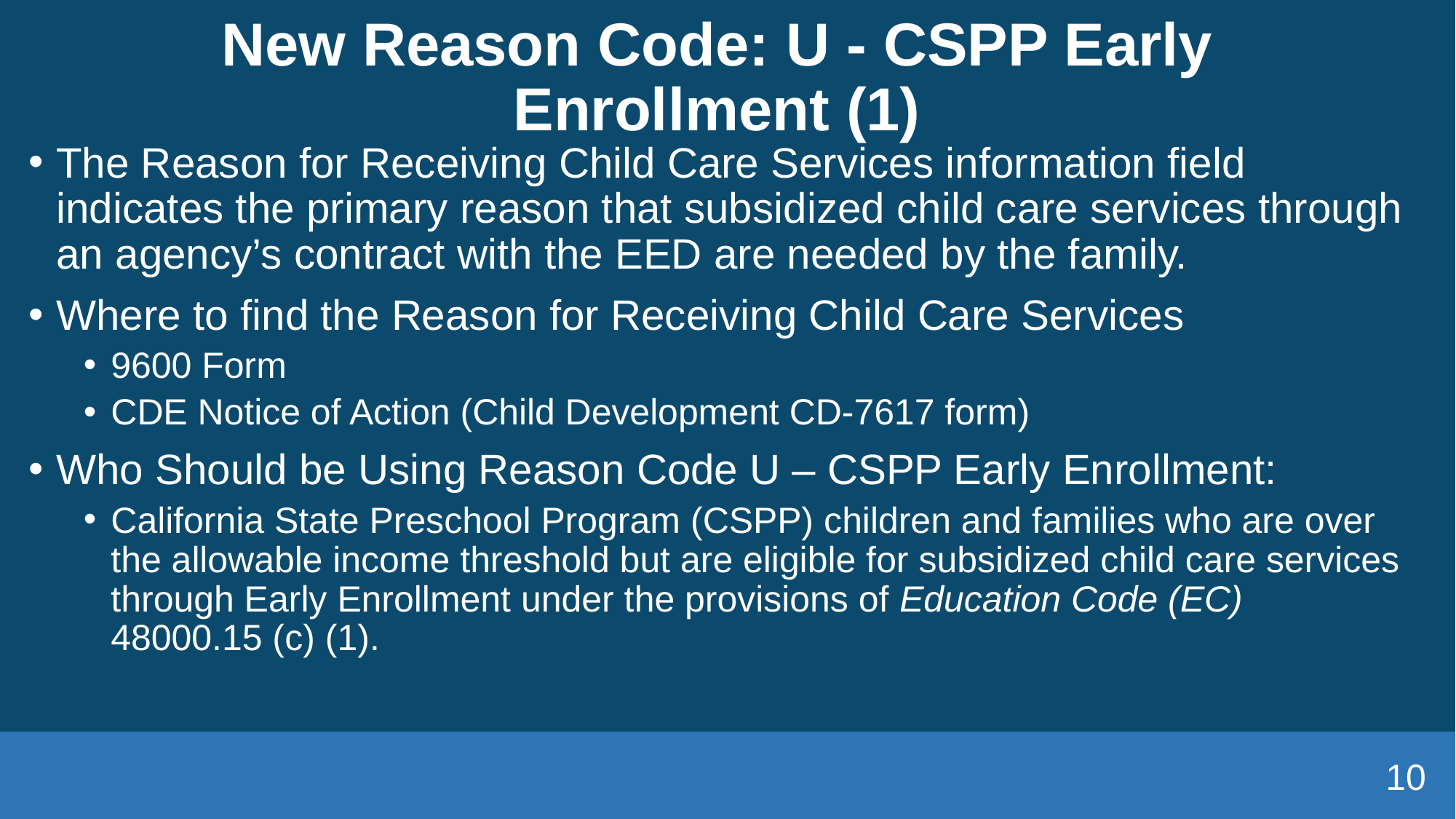

# New Reason Code: U - CSPP Early Enrollment (1)
The Reason for Receiving Child Care Services information field indicates the primary reason that subsidized child care services through an agency’s contract with the EED are needed by the family.
Where to find the Reason for Receiving Child Care Services
9600 Form
CDE Notice of Action (Child Development CD-7617 form)
Who Should be Using Reason Code U – CSPP Early Enrollment:
California State Preschool Program (CSPP) children and families who are over the allowable income threshold but are eligible for subsidized child care services through Early Enrollment under the provisions of Education Code (EC) 48000.15 (c) (1).
10